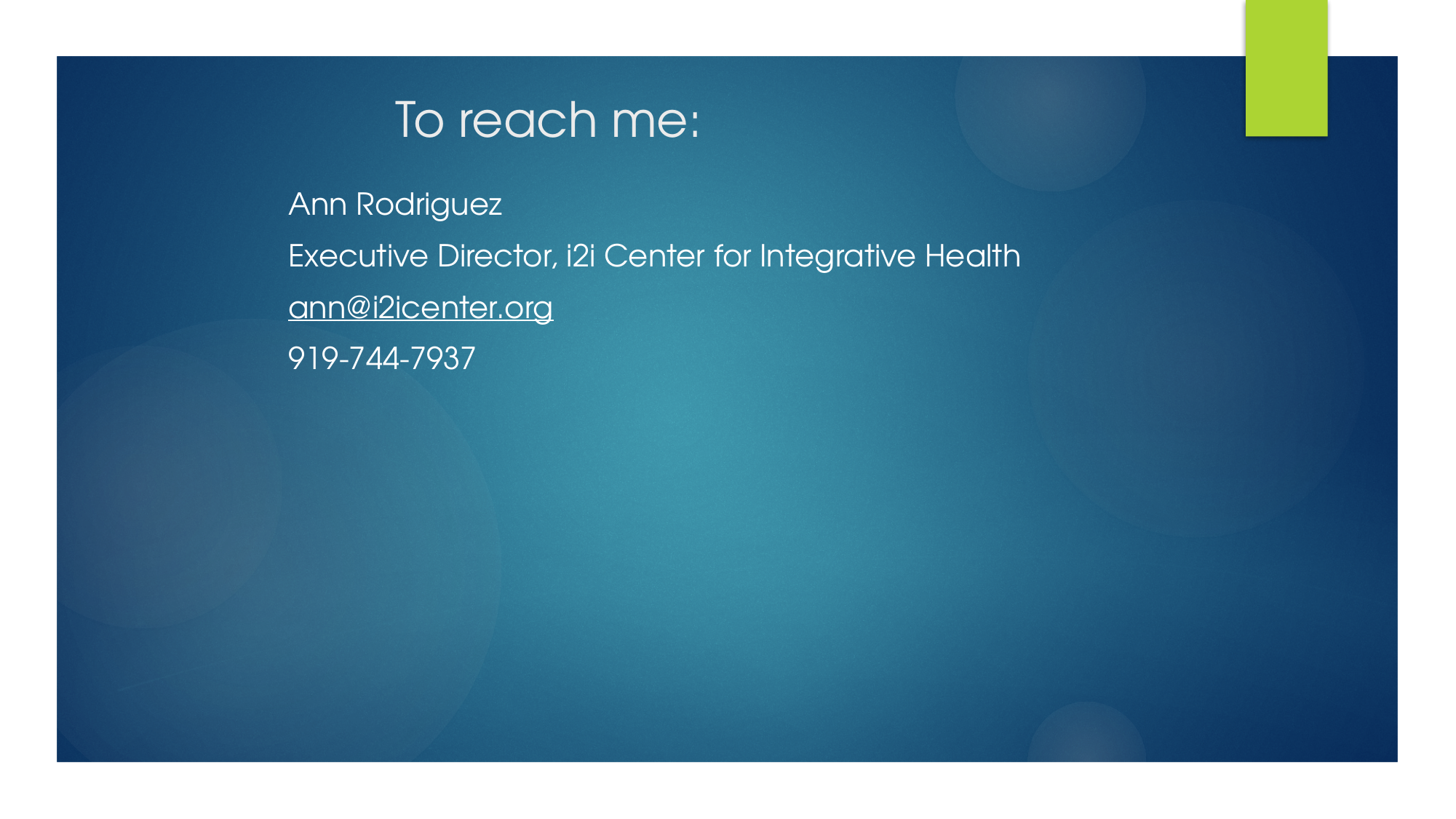

# To reach me:
Ann Rodriguez
Executive Director, i2i Center for Integrative Health
ann@i2icenter.org
919-744-7937